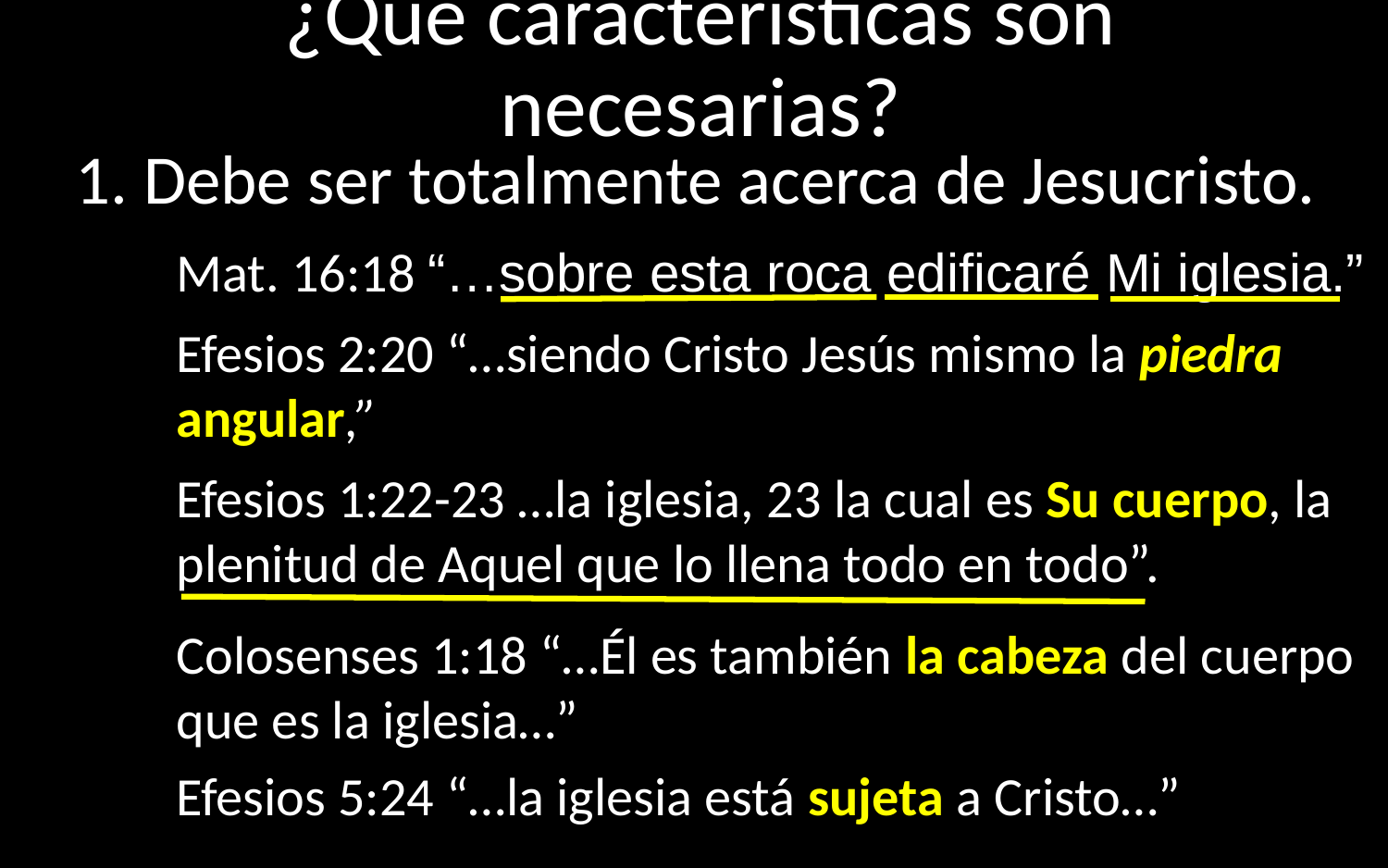

# ¿Qué características son necesarias?
1. Debe ser totalmente acerca de Jesucristo.
Mat. 16:18 “…sobre esta roca edificaré Mi iglesia.”

Efesios 2:20 “…siendo Cristo Jesús mismo la piedra angular,”
Efesios 1:22-23 …la iglesia, 23 la cual es Su cuerpo, la plenitud de Aquel que lo llena todo en todo”.
Colosenses 1:18 “…Él es también la cabeza del cuerpo que es la iglesia…”
Efesios 5:24 “…la iglesia está sujeta a Cristo…”